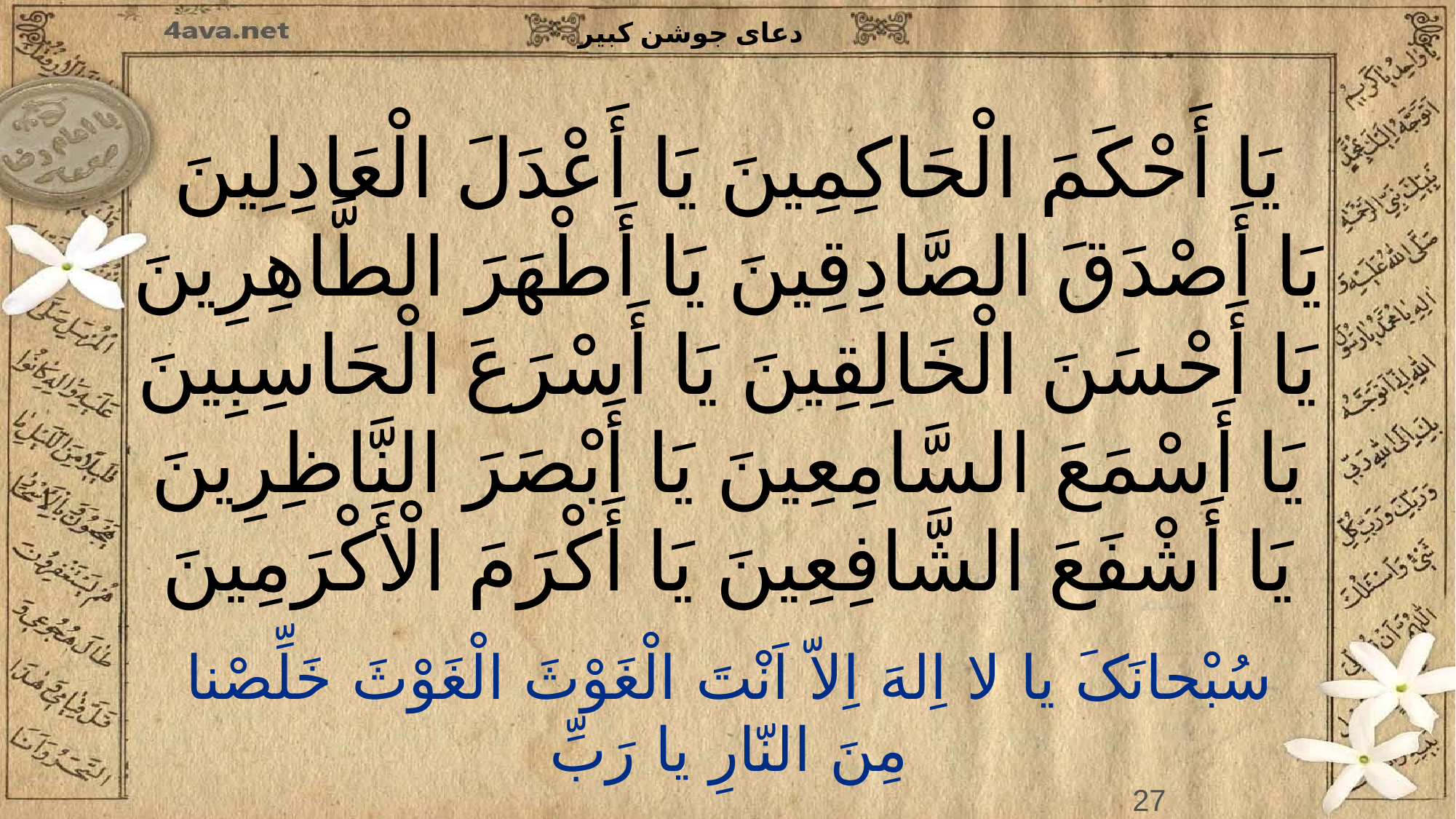

یَا أَحْکَمَ الْحَاکِمِینَ یَا أَعْدَلَ الْعَادِلِینَ
یَا أَصْدَقَ الصَّادِقِینَ یَا أَطْهَرَ الطَّاهِرِینَ
یَا أَحْسَنَ الْخَالِقِینَ یَا أَسْرَعَ الْحَاسِبِینَ
یَا أَسْمَعَ السَّامِعِینَ یَا أَبْصَرَ النَّاظِرِینَ
یَا أَشْفَعَ الشَّافِعِینَ یَا أَکْرَمَ الْأَکْرَمِینَ
27